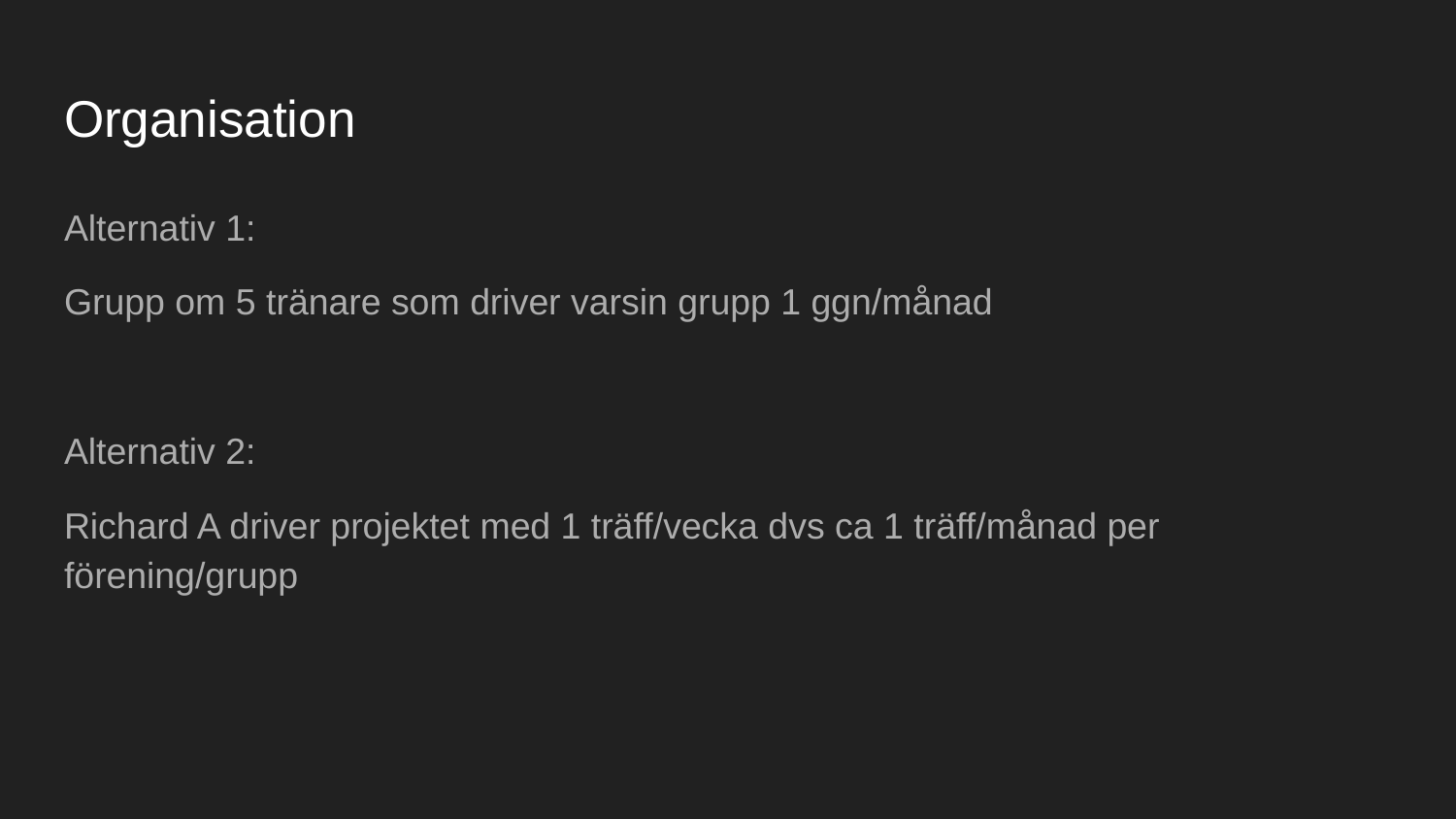

# Organisation
Alternativ 1:
Grupp om 5 tränare som driver varsin grupp 1 ggn/månad

Alternativ 2:
Richard A driver projektet med 1 träff/vecka dvs ca 1 träff/månad per förening/grupp